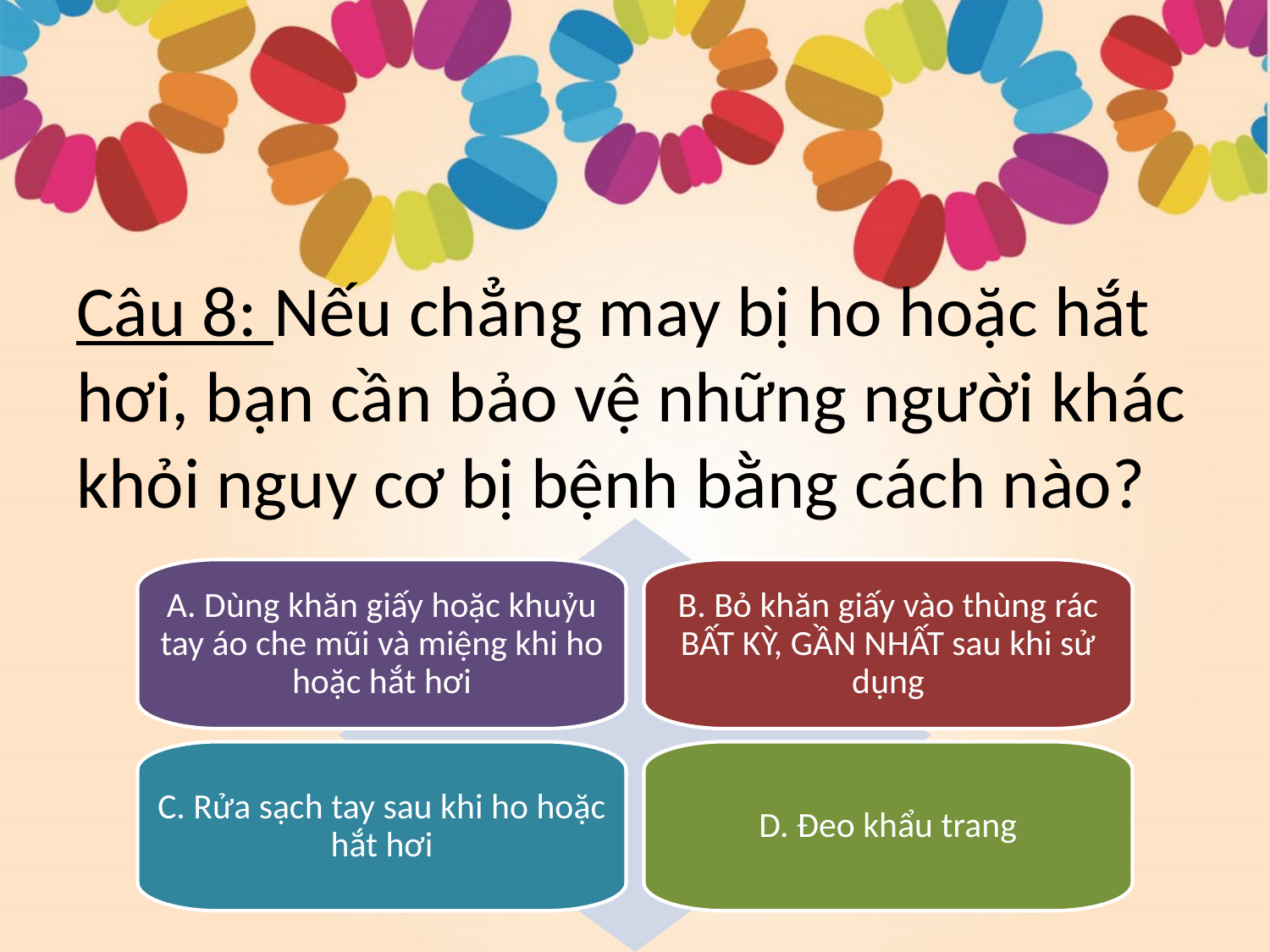

# Câu 8: Nếu chẳng may bị ho hoặc hắt hơi, bạn cần bảo vệ những người khác khỏi nguy cơ bị bệnh bằng cách nào?

A. Dùng khăn giấy hoặc khuỷu tay áo che mũi và miệng khi ho hoặc hắt hơi
B. Bỏ khăn giấy vào thùng rác BẤT KỲ, GẦN NHẤT sau khi sử dụng
C. Rửa sạch tay sau khi ho hoặc hắt hơi
D. Đeo khẩu trang